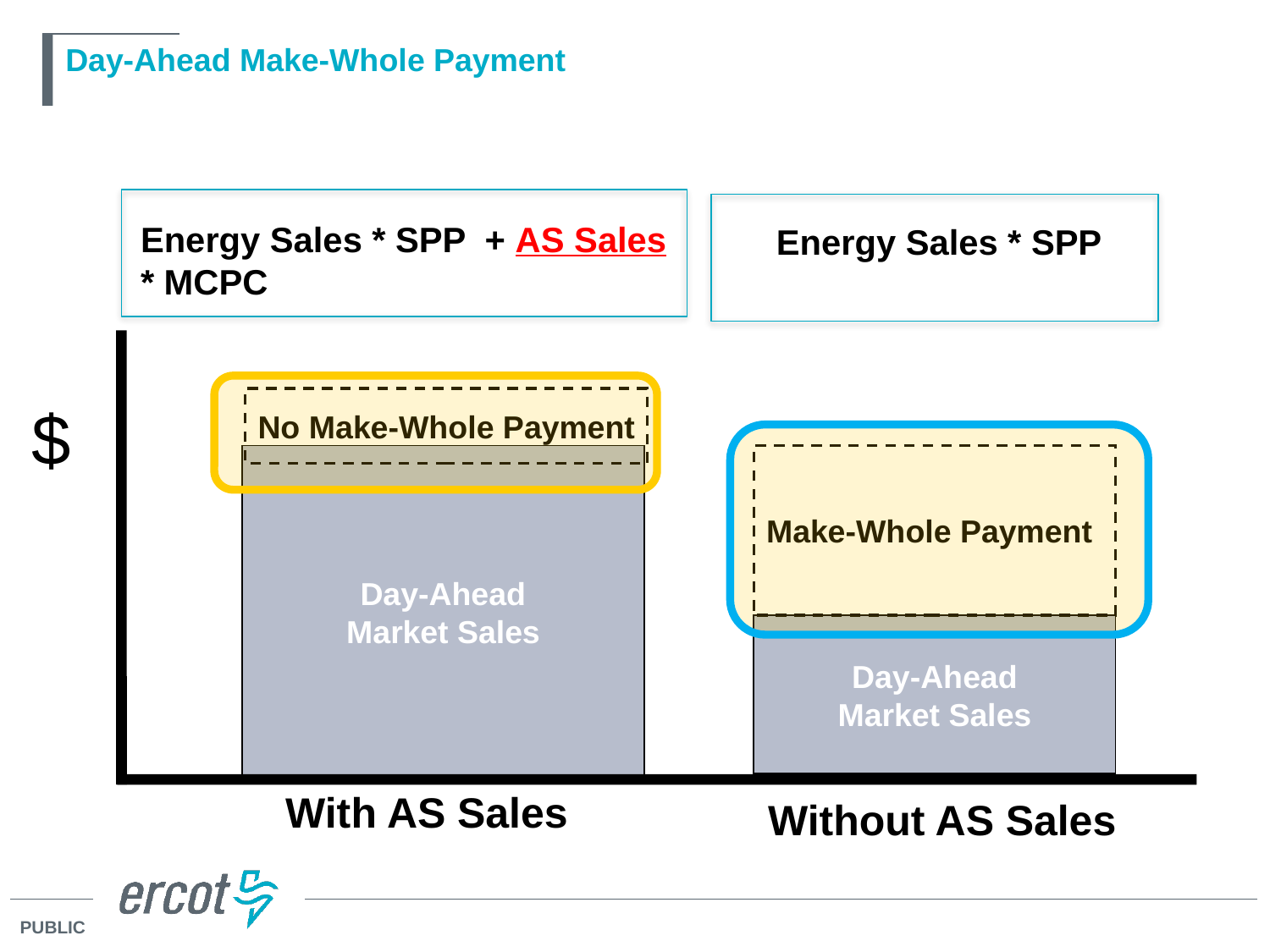

# Day-Ahead Make-Whole Payment

Energy Sales * SPP  + AS Sales * MCPC
	Energy Sales * SPP

No Make-Whole Payment
$

Day-Ahead
Market Sales
Make-Whole Payment
Day-Ahead
Market Sales
Without AS Sales
With AS Sales